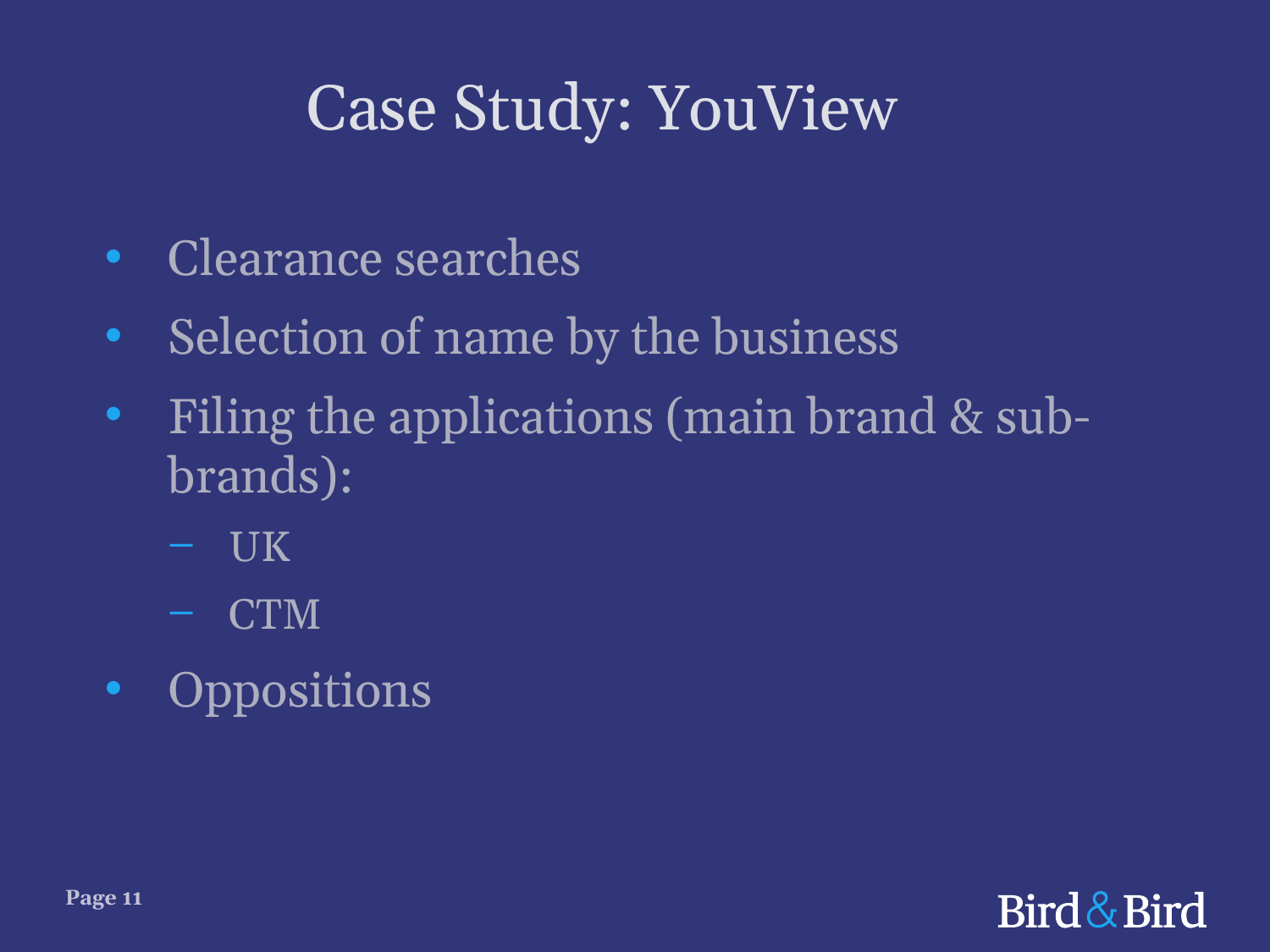

# Case Study: YouView
Clearance searches
Selection of name by the business
Filing the applications (main brand & sub-brands):
UK
CTM
Oppositions
Page 11